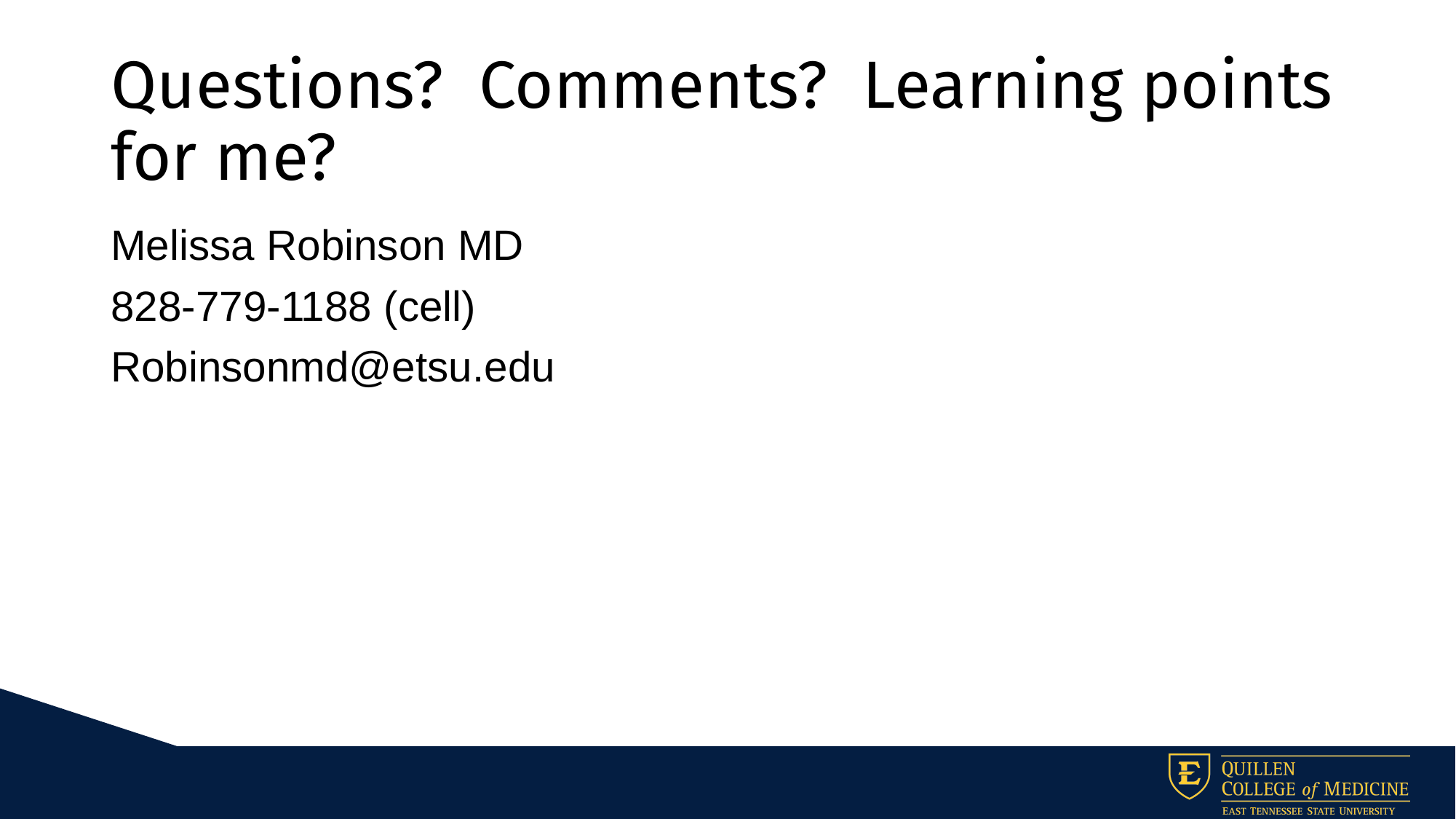

# Questions?  Comments?  Learning points for me?
Melissa Robinson MD
828-779-1188 (cell)
Robinsonmd@etsu.edu